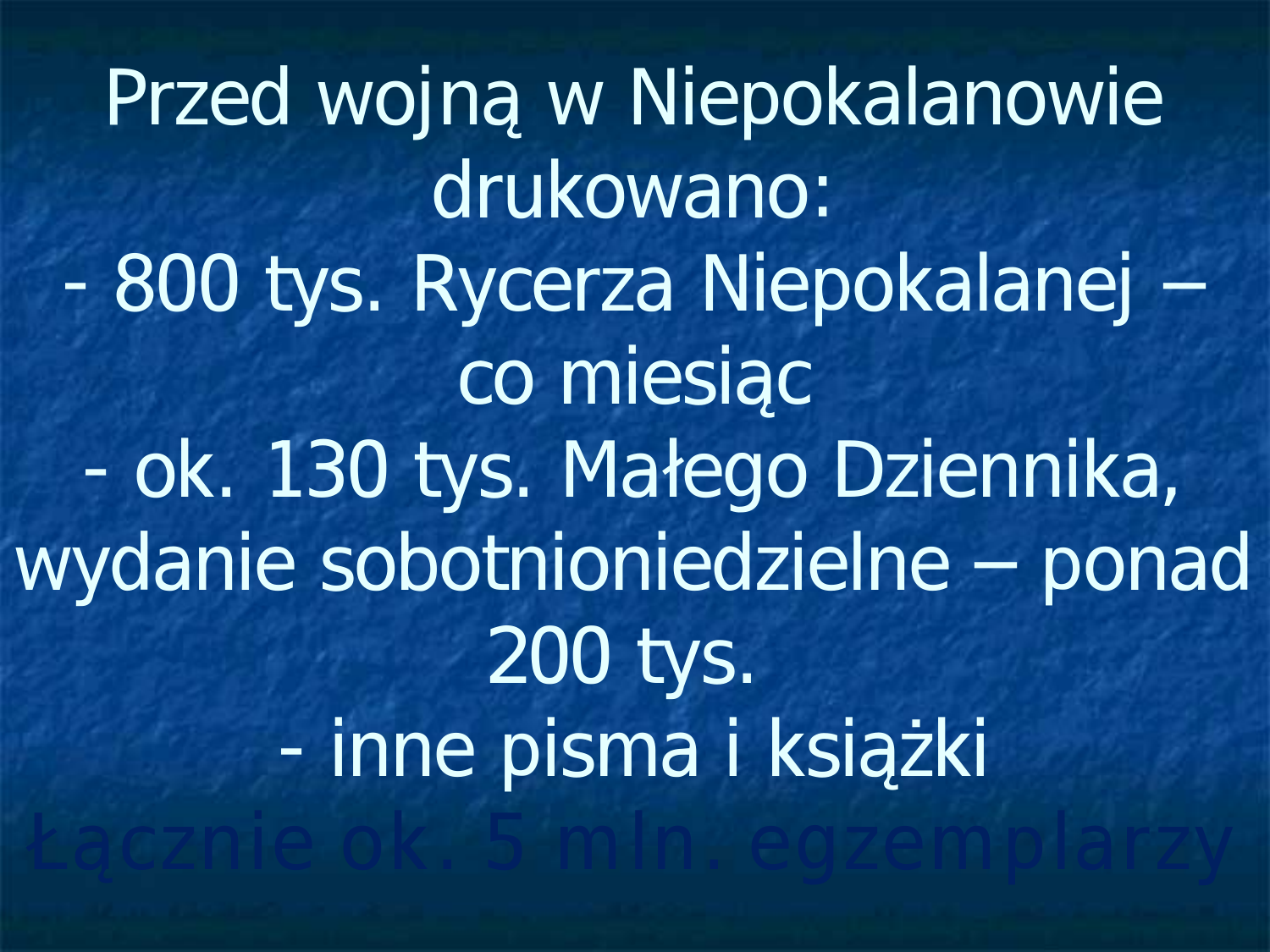

# Przed wojną w Niepokalanowie drukowano: - 800 tys. Rycerza Niepokalanej – co miesiąc - ok. 130 tys. Małego Dziennika, wydanie sobotnioniedzielne – ponad 200 tys. - inne pisma i książki Łącznie ok. 5 mln. egzemplarzy